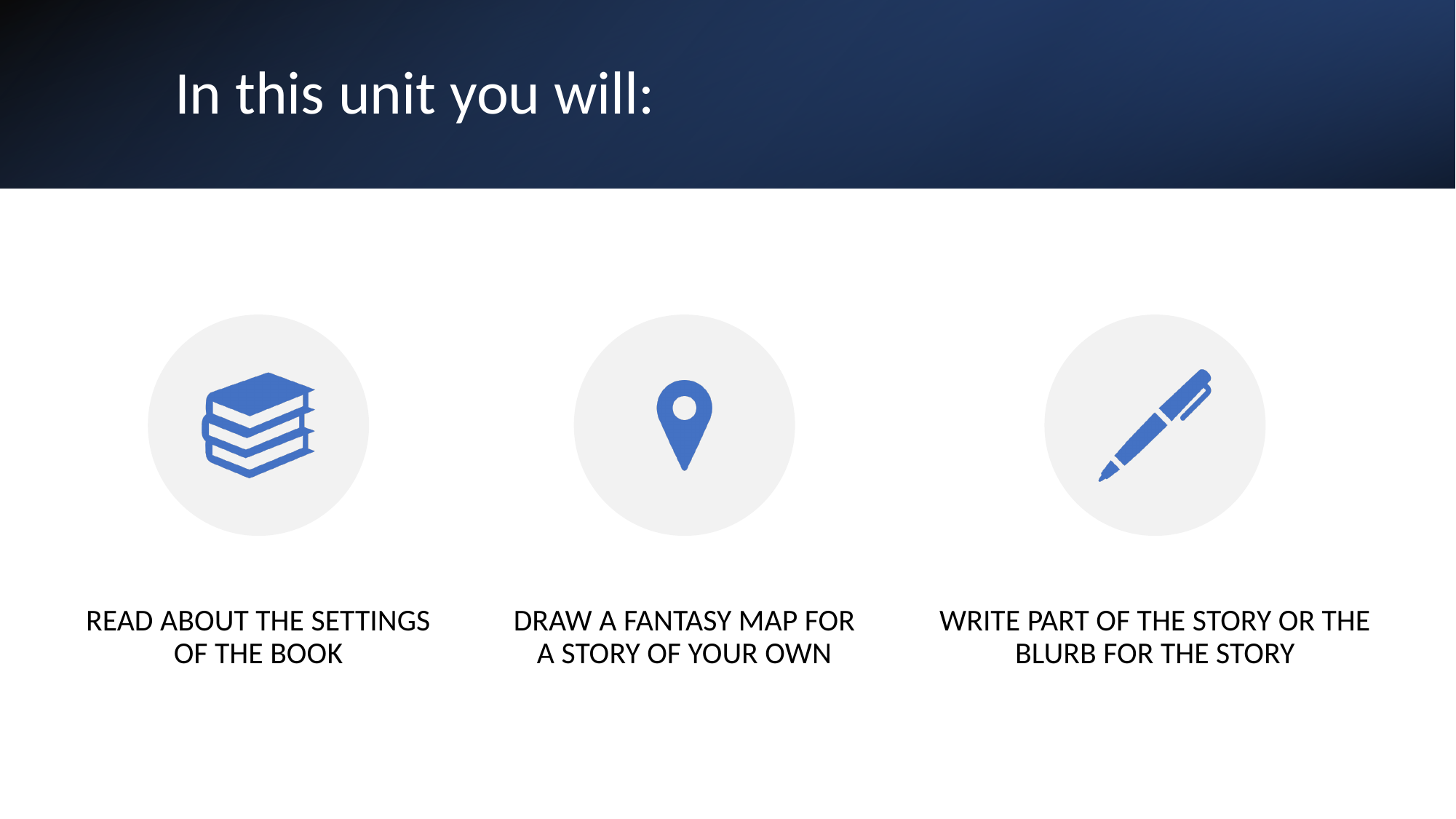

# In this unit you will:
Read about the settings of the book
Draw a fantasy map for a story of your own
Write part of the story or the blurb for the story